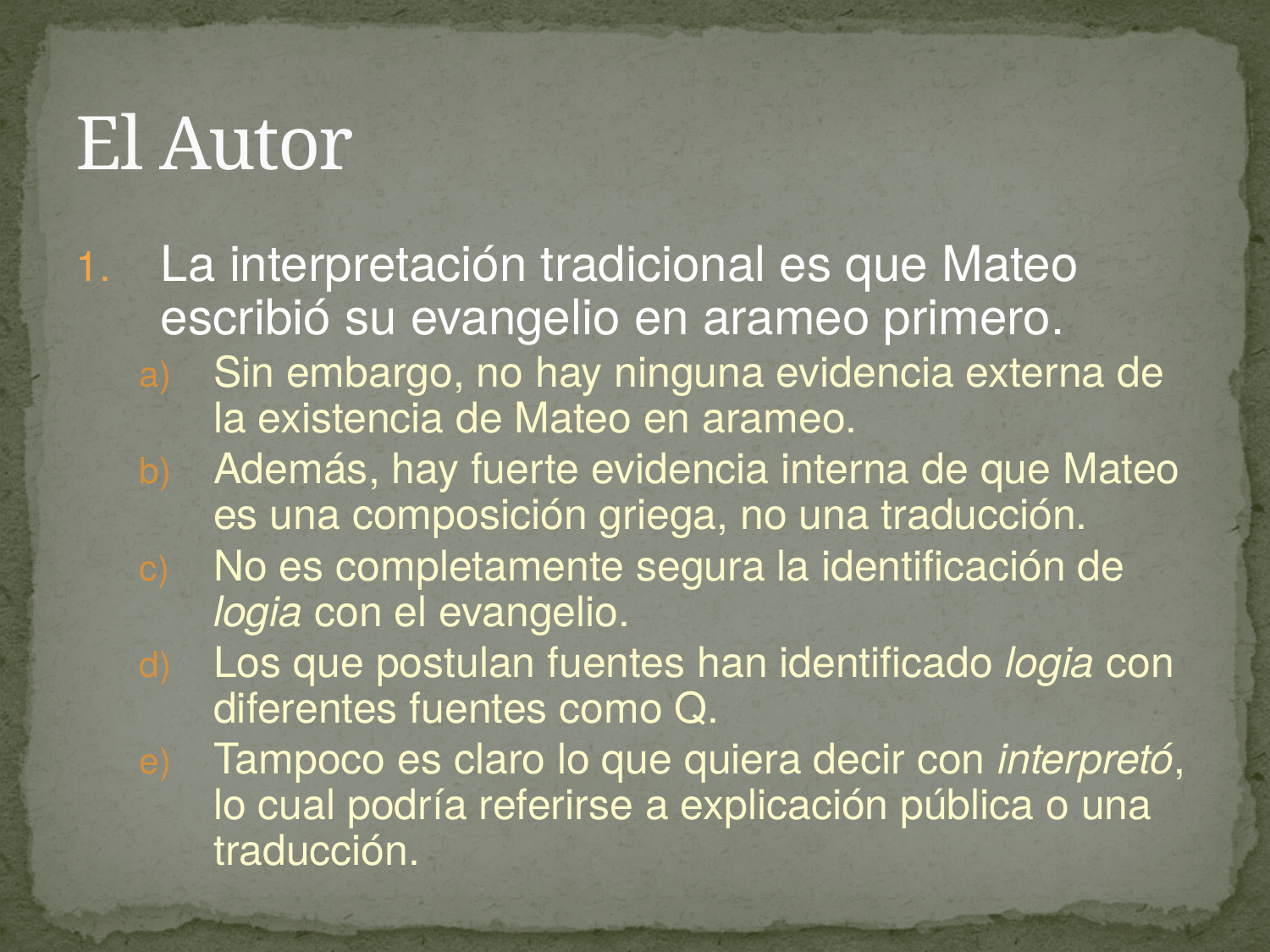

# El Autor
La interpretación tradicional es que Mateo escribió su evangelio en arameo primero.
Sin embargo, no hay ninguna evidencia externa de la existencia de Mateo en arameo.
Además, hay fuerte evidencia interna de que Mateo es una composición griega, no una traducción.
No es completamente segura la identificación de logia con el evangelio.
Los que postulan fuentes han identificado logia con diferentes fuentes como Q.
Tampoco es claro lo que quiera decir con interpretó, lo cual podría referirse a explicación pública o una traducción.